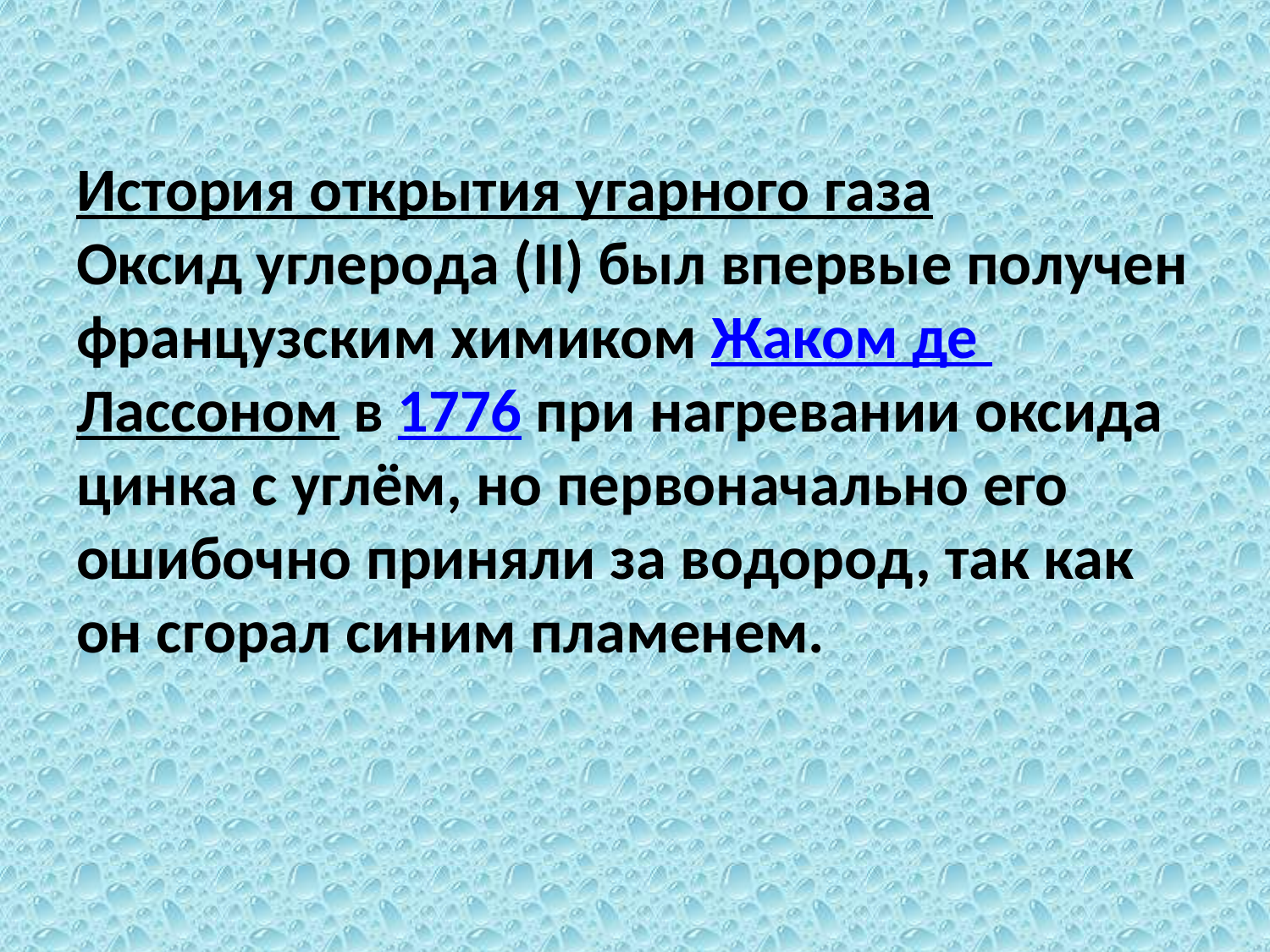

# История открытия угарного газа Оксид углерода (II) был впервые получен французским химиком Жаком де Лассоном в 1776 при нагревании оксида цинка с углём, но первоначально его ошибочно приняли за водород, так как он сгорал синим пламенем.